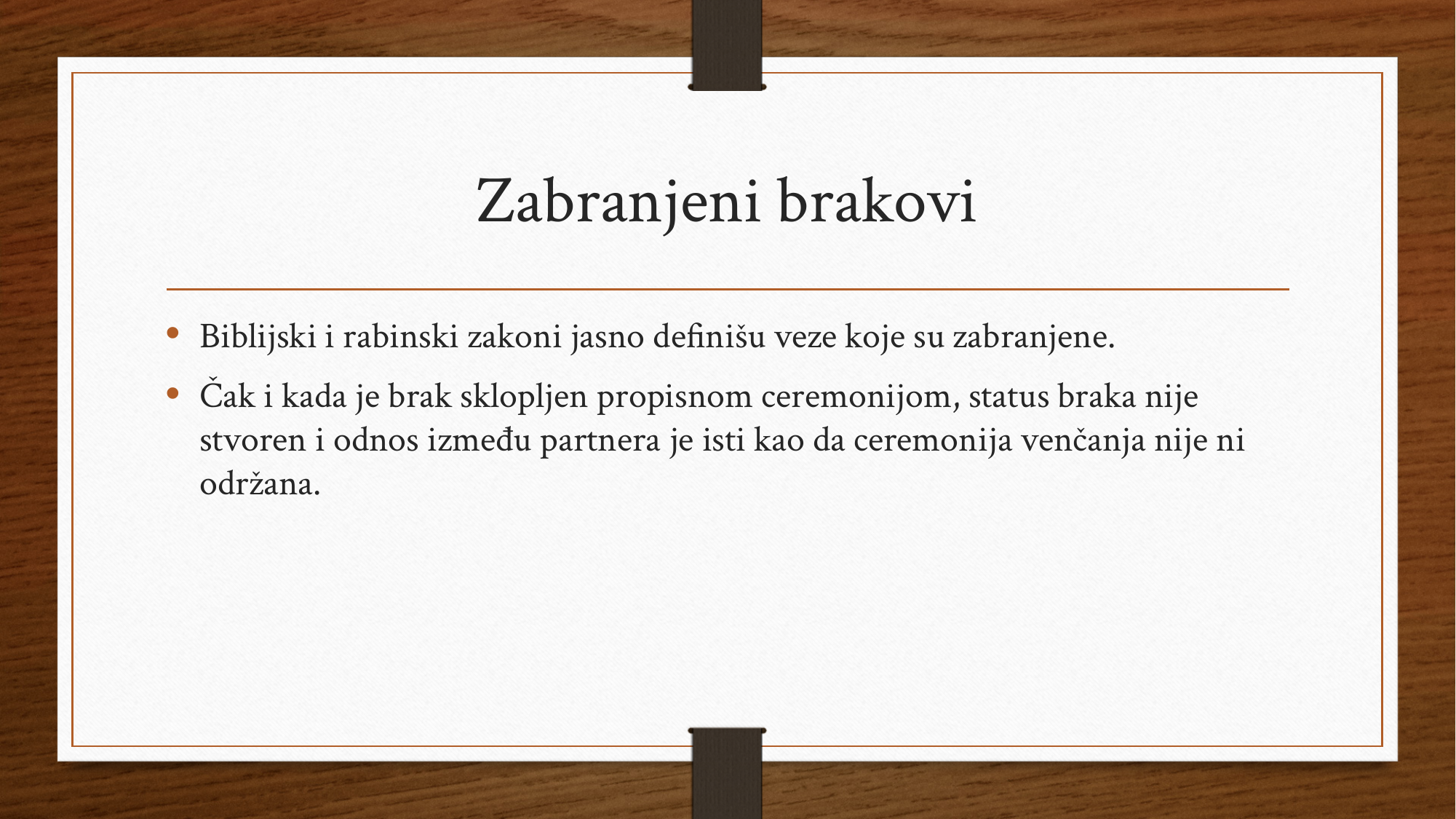

# Zabranjeni brakovi
Biblijski i rabinski zakoni jasno definišu veze koje su zabranjene.
Čak i kada je brak sklopljen propisnom ceremonijom, status braka nije stvoren i odnos između partnera je isti kao da ceremonija venčanja nije ni održana.